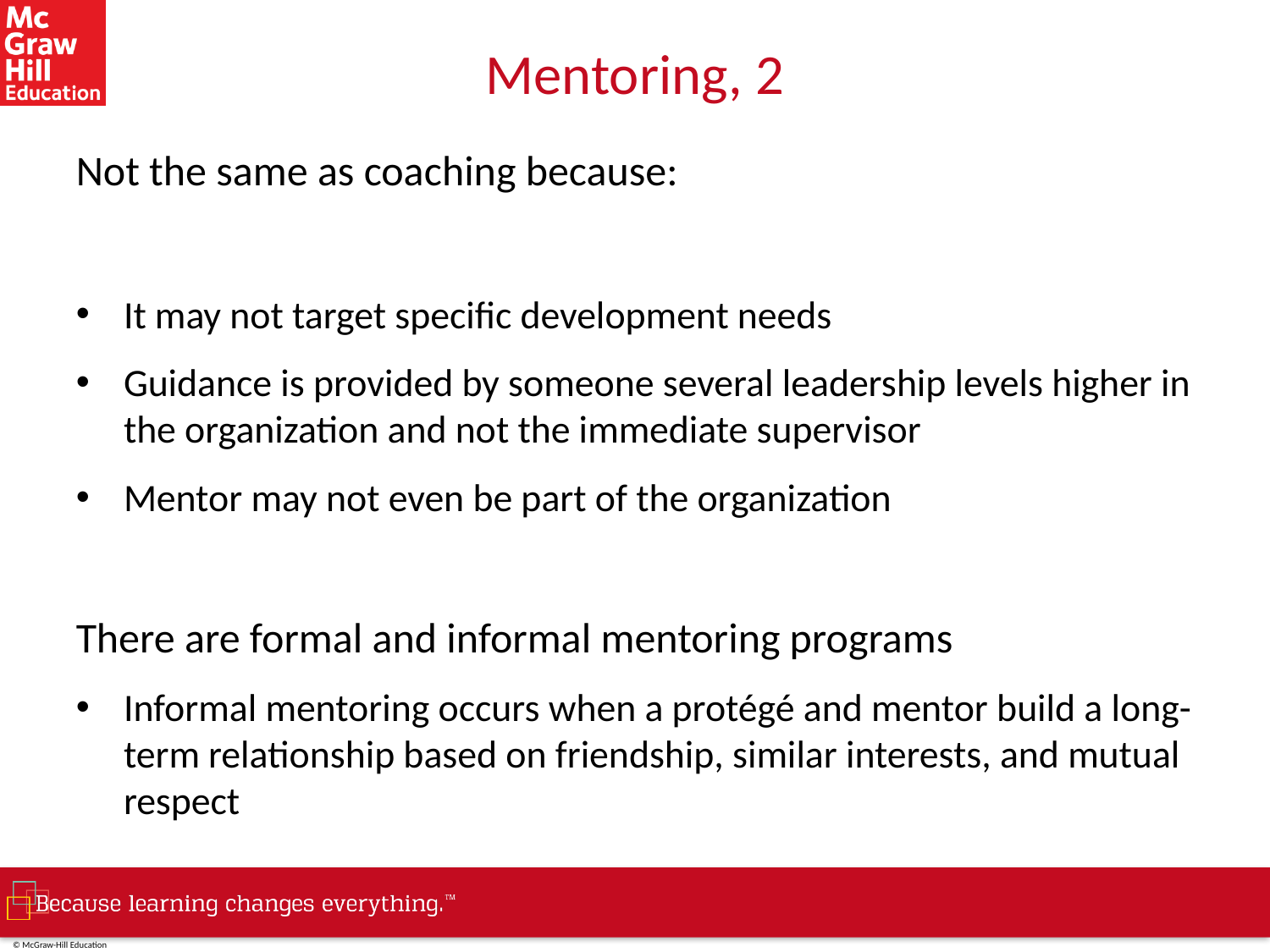

# Mentoring, 2
Not the same as coaching because:

It may not target specific development needs
Guidance is provided by someone several leadership levels higher in the organization and not the immediate supervisor
Mentor may not even be part of the organization

There are formal and informal mentoring programs
Informal mentoring occurs when a protégé and mentor build a long-term relationship based on friendship, similar interests, and mutual respect